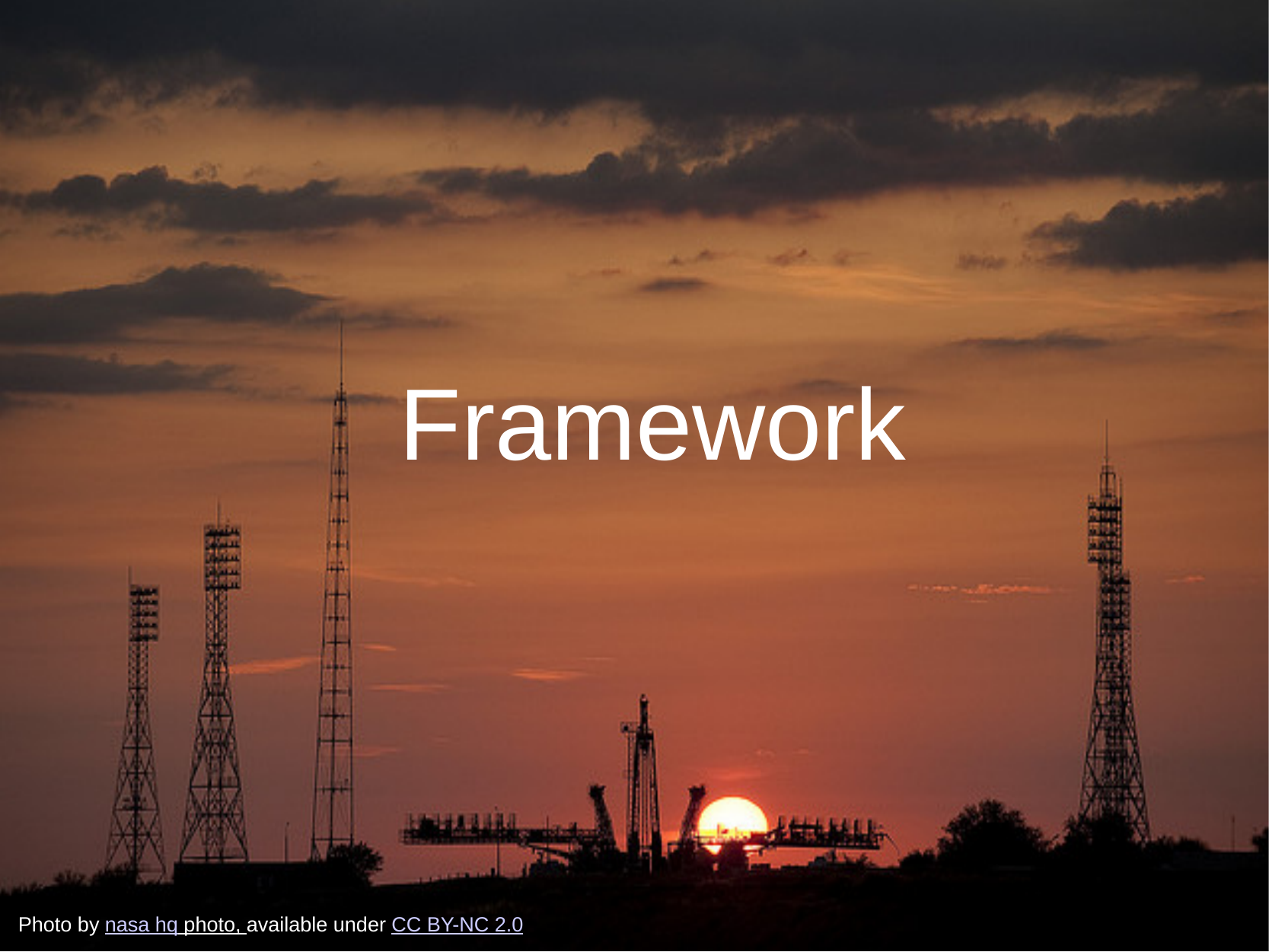

Framework
Photo by nasa hq photo, available under CC BY-NC 2.0